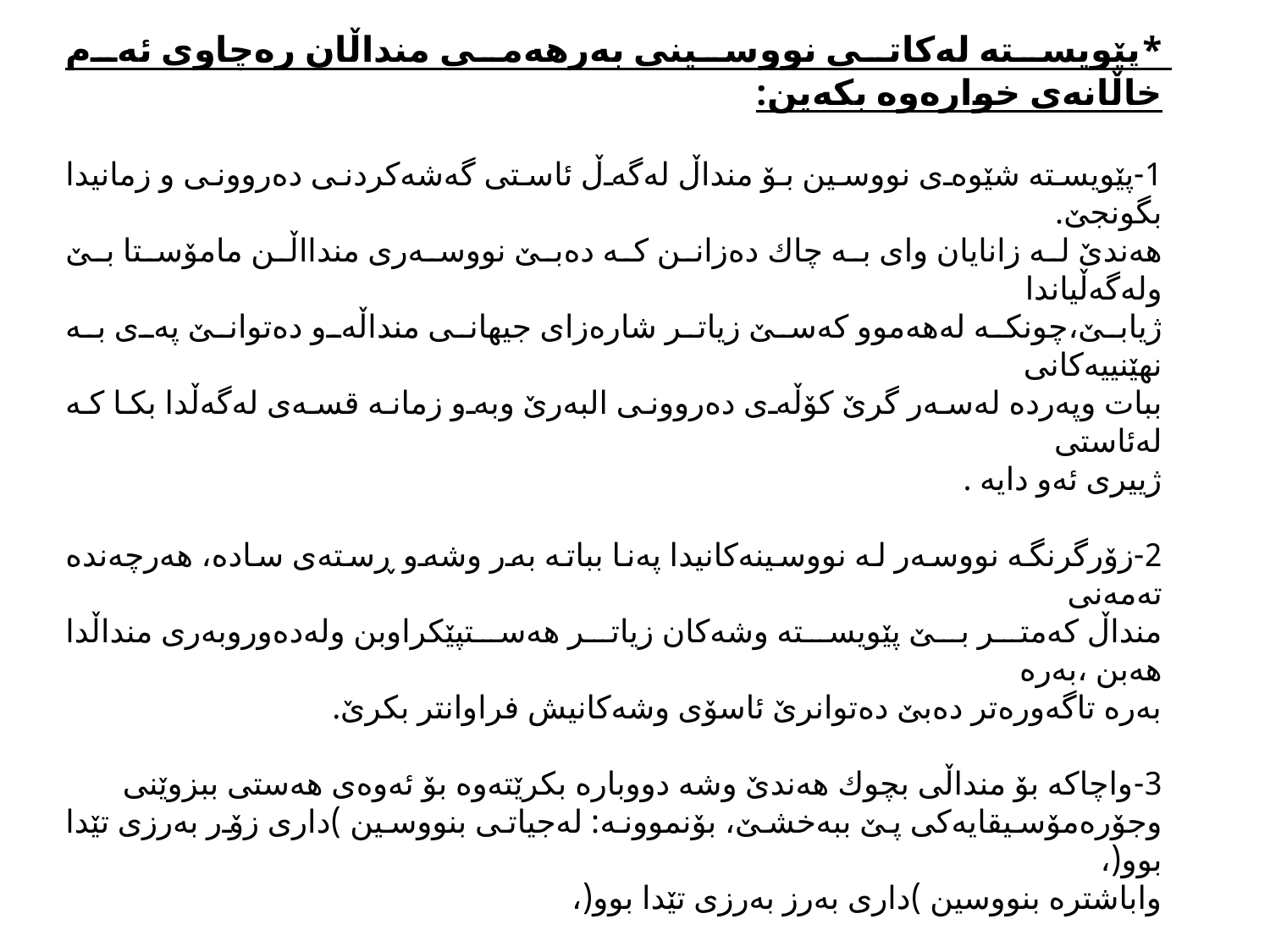

*پێویستە لەكاتی نووسینی بەرهەمی منداڵان رەچاوی ئەم خاڵانەی خوارەوە بكەین:

1-پێویستە شێوەی نووسین بۆ منداڵ لەگەڵ ئاستی گەشەكردنی دەروونی و زمانیدا بگونجێ.
هەندێ لە زانایان وای بە چاك دەزانن كە دەبێ نووسەری مندااڵن مامۆستا بێ ولەگەڵیاندا
ژیابێ،چونكە لەهەموو كەسێ زیاتر شارەزای جیهانی منداڵەو دەتوانێ پەی بە نهێنییەكانی
ببات وپەردە لەسەر گرێ كۆڵەی دەروونی البەرێ وبەو زمانە قسەی لەگەڵدا بكا كە لەئاستی
ژییری ئەو دایە .

2-زۆرگرنگە نووسەر لە نووسینەكانیدا پەنا بباتە بەر وشەو ڕستەی سادە، هەرچەندە تەمەنی
منداڵ كەمتر بێ پێویستە وشەكان زیاتر هەستپێكراوبن ولەدەوروبەری منداڵدا هەبن ،بەرە
بەرە تاگەورەتر دەبێ دەتوانرێ ئاسۆی وشەكانیش فراوانتر بكرێ.

3-واچاكە بۆ منداڵی بچوك هەندێ وشە دووبارە بكرێتەوە بۆ ئەوەی هەستی ببزوێنی
وجۆرەمۆسیقایەكی پێ ببەخشێ، بۆنموونە: لەجیاتی بنووسین )داری زۆر بەرزی تێدا بوو(،
واباشترە بنووسین )داری بەرز بەرزی تێدا بوو(،

4-زۆر گرنگە نووسەری مندااڵن نووسینەكەی بەشێوەیەكی وابێت كە چێژ بداتە
منداڵ و بۆ الی خۆی كێشی بكات .

5-دەتوانرێ یەك بیرۆكە بەچەند شێوەیەكی جیاواز بنووسرێ،كە هەر
شێوەیەكی لەگەڵ قۆناغێ لە تەمەنی منداڵدا بشێت.